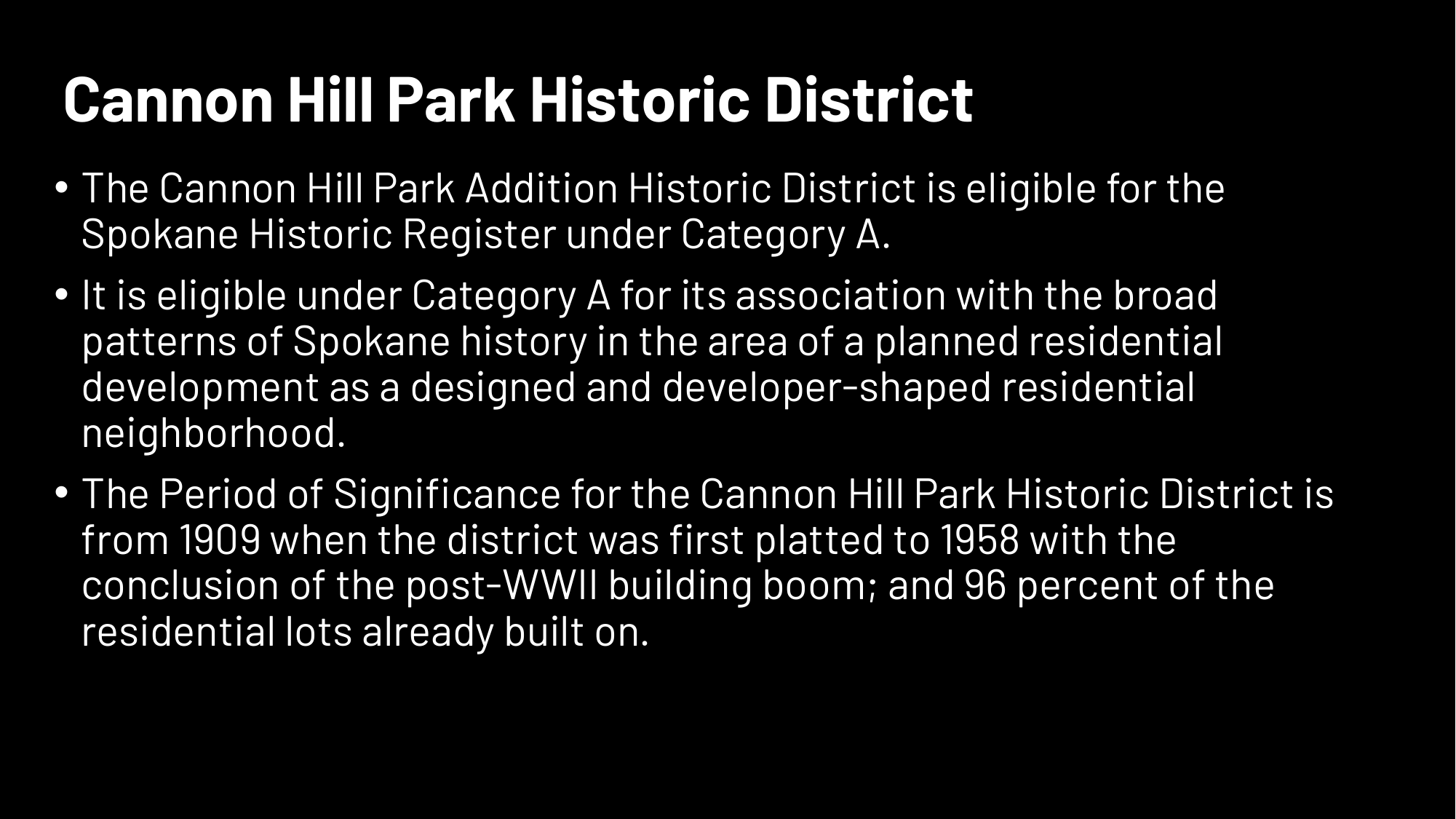

# Cannon Hill Park Historic District
The Cannon Hill Park Addition Historic District is eligible for the Spokane Historic Register under Category A.
It is eligible under Category A for its association with the broad patterns of Spokane history in the area of a planned residential development as a designed and developer-shaped residential neighborhood.
The Period of Significance for the Cannon Hill Park Historic District is from 1909 when the district was first platted to 1958 with the conclusion of the post-WWII building boom; and 96 percent of the residential lots already built on.